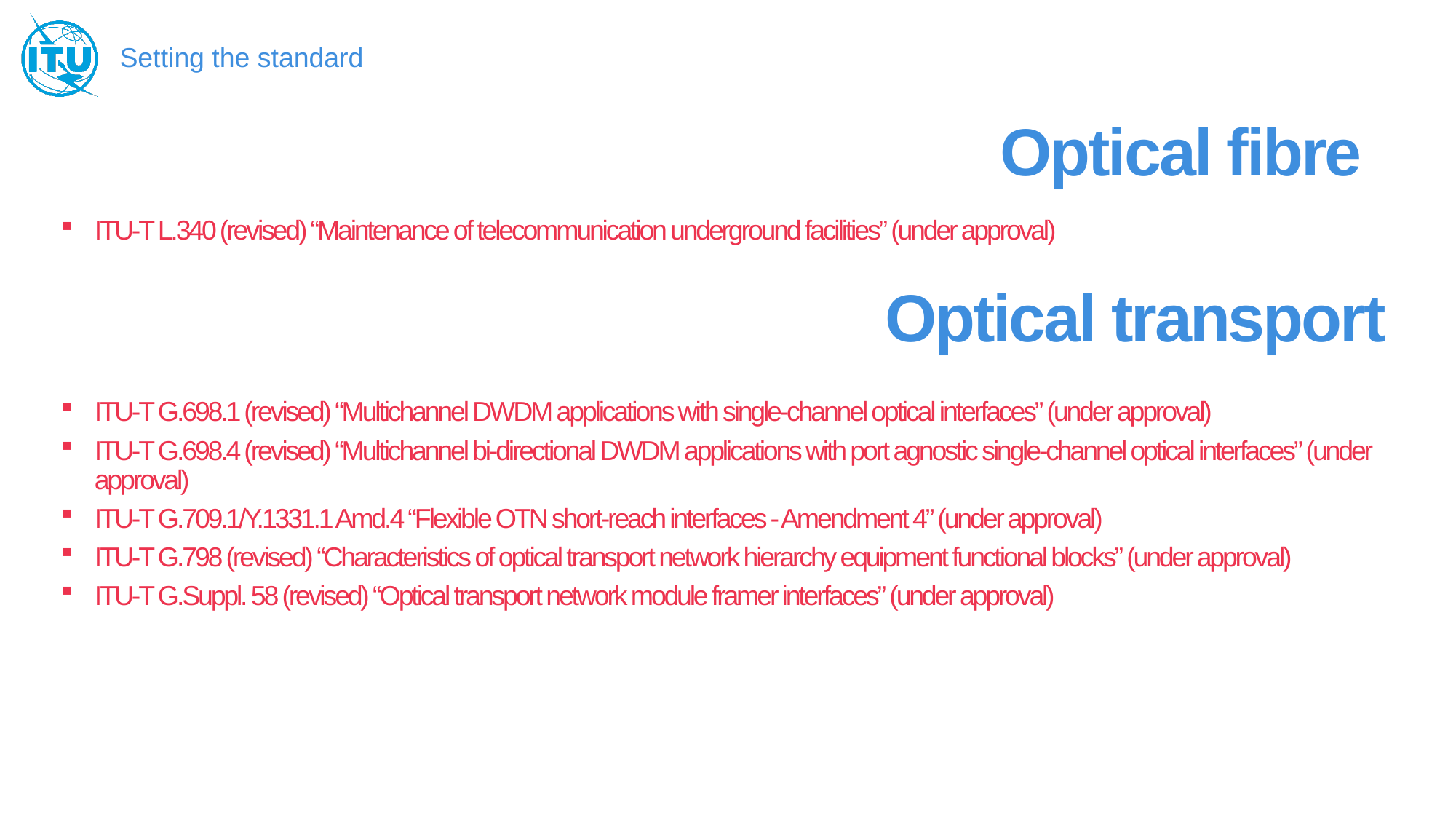

# Optical fibre
ITU-T L.340 (revised) “Maintenance of telecommunication underground facilities” (under approval)

Optical transport
ITU-T G.698.1 (revised) “Multichannel DWDM applications with single-channel optical interfaces” (under approval)
ITU-T G.698.4 (revised) “Multichannel bi-directional DWDM applications with port agnostic single-channel optical interfaces” (under approval)
ITU-T G.709.1/Y.1331.1 Amd.4 “Flexible OTN short-reach interfaces - Amendment 4” (under approval)
ITU-T G.798 (revised) “Characteristics of optical transport network hierarchy equipment functional blocks” (under approval)
ITU-T G.Suppl. 58 (revised) “Optical transport network module framer interfaces” (under approval)